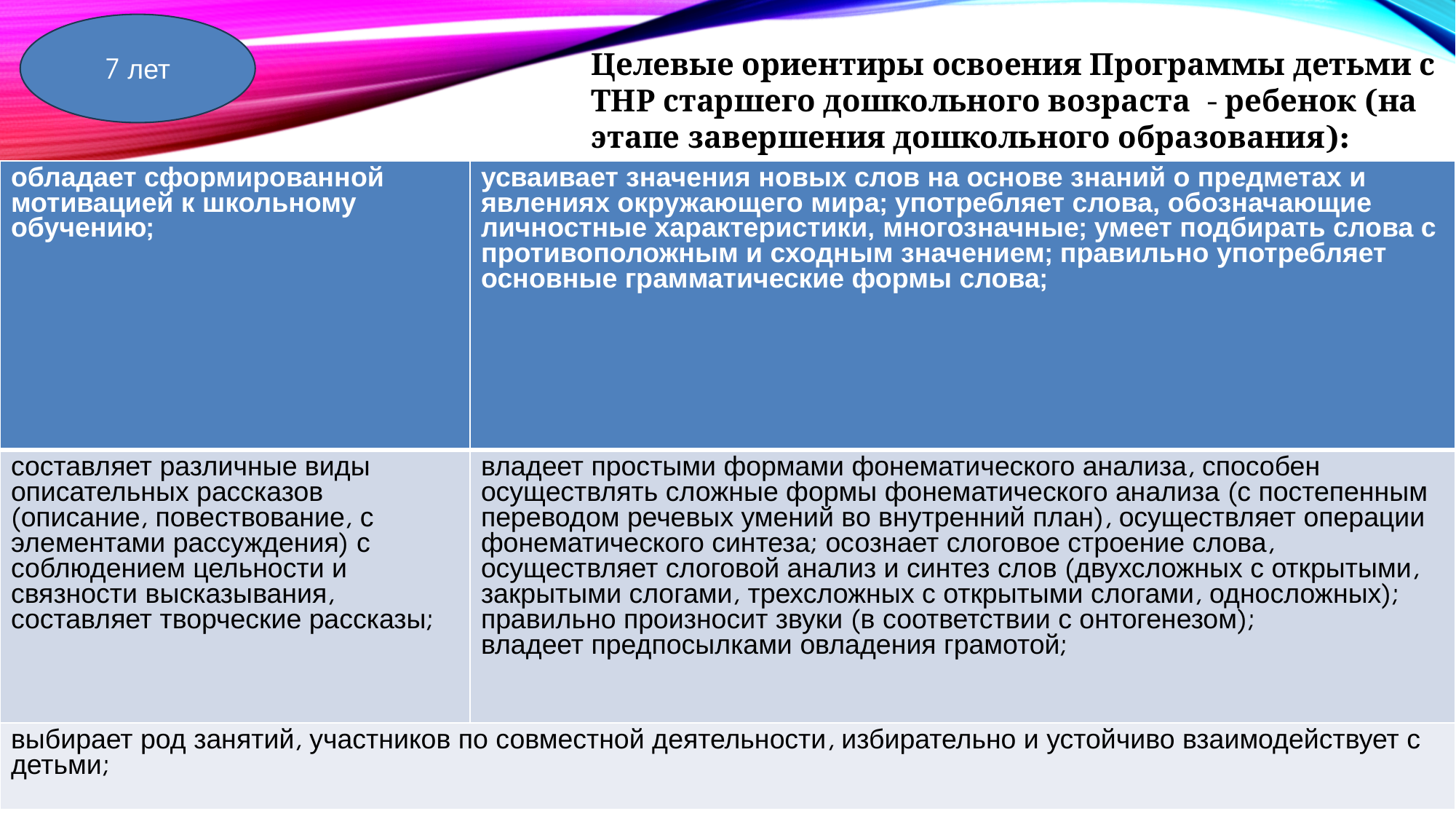

7 лет
Целевые ориентиры освоения Программы детьми с ТНР старшего дошкольного возраста  - ребенок (на этапе завершения дошкольного образования):
| обладает сформированной мотивацией к школьному обучению; | усваивает значения новых слов на основе знаний о предметах и явлениях окружающего мира; употребляет слова, обозначающие личностные характеристики, многозначные; умеет подбирать слова с противоположным и сходным значением; правильно употребляет основные грамматические формы слова; |
| --- | --- |
| составляет различные виды описательных рассказов (описание, повествование, с элементами рассуждения) с соблюдением цельности и связности высказывания, составляет творческие рассказы; | владеет простыми формами фонематического анализа, способен осуществлять сложные формы фонематического анализа (с постепенным переводом речевых умений во внутренний план), осуществляет операции фонематического синтеза; осознает слоговое строение слова, осуществляет слоговой анализ и синтез слов (двухсложных с открытыми, закрытыми слогами, трехсложных с открытыми слогами, односложных); правильно произносит звуки (в соответствии с онтогенезом); владеет предпосылками овладения грамотой; |
| выбирает род занятий, участников по совместной деятельности, избирательно и устойчиво взаимодействует с детьми; |  |